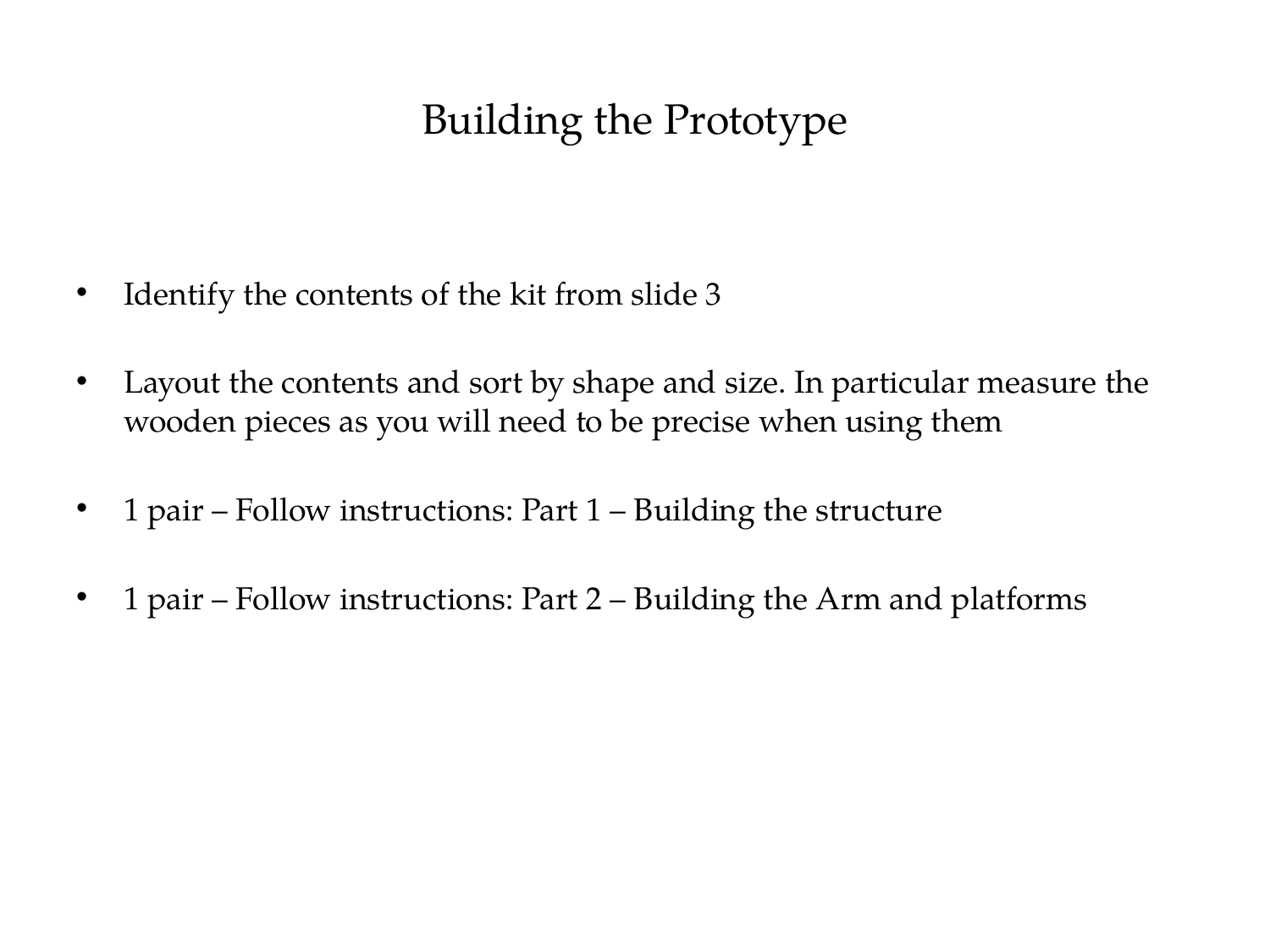

# Building the Prototype

Identify the contents of the kit from slide 3

Layout the contents and sort by shape and size. In particular measure the wooden pieces as you will need to be precise when using them

1 pair – Follow instructions: Part 1 – Building the structure

1 pair – Follow instructions: Part 2 – Building the Arm and platforms